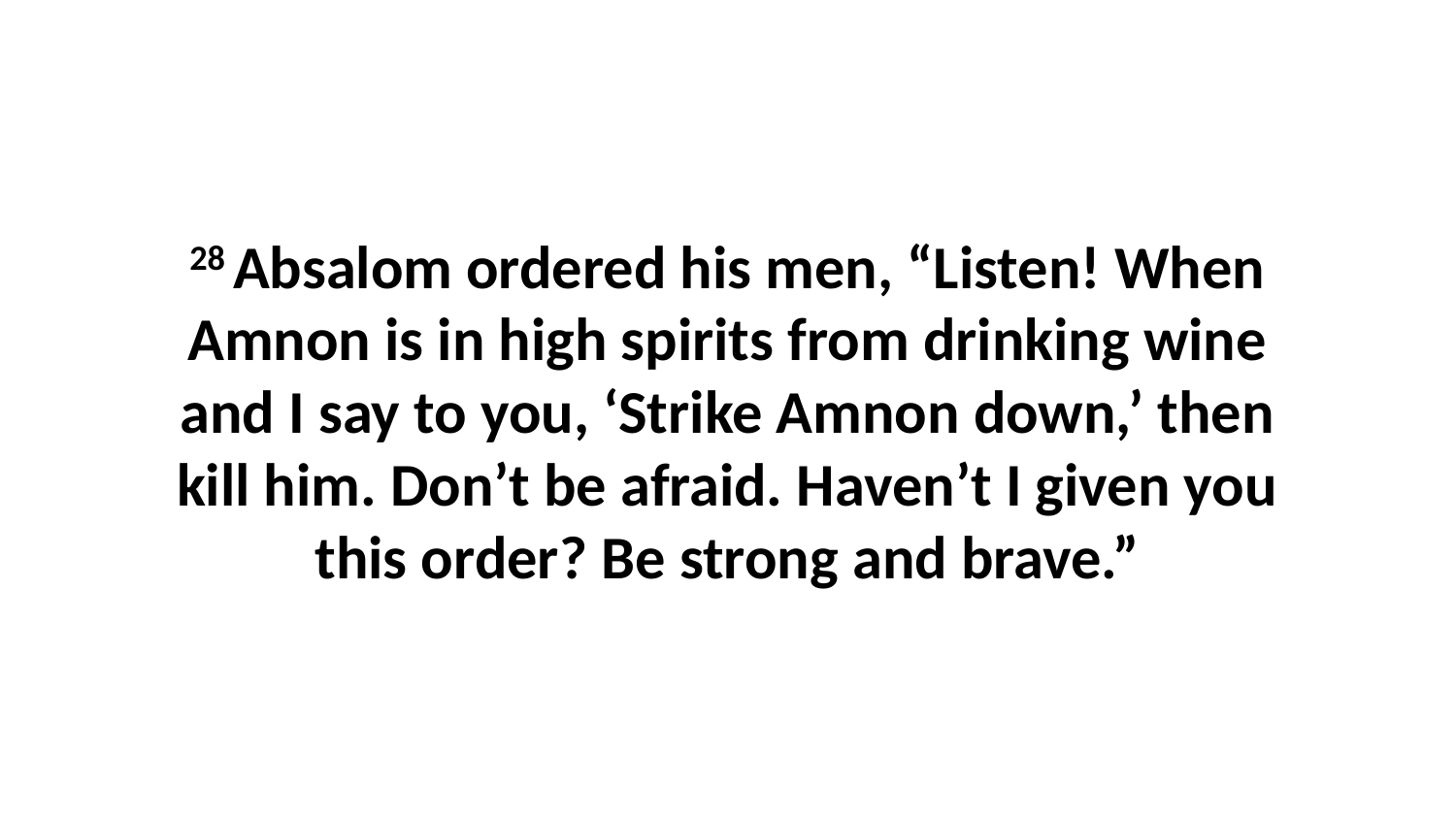

28 Absalom ordered his men, “Listen! When Amnon is in high spirits from drinking wine and I say to you, ‘Strike Amnon down,’ then kill him. Don’t be afraid. Haven’t I given you this order? Be strong and brave.”